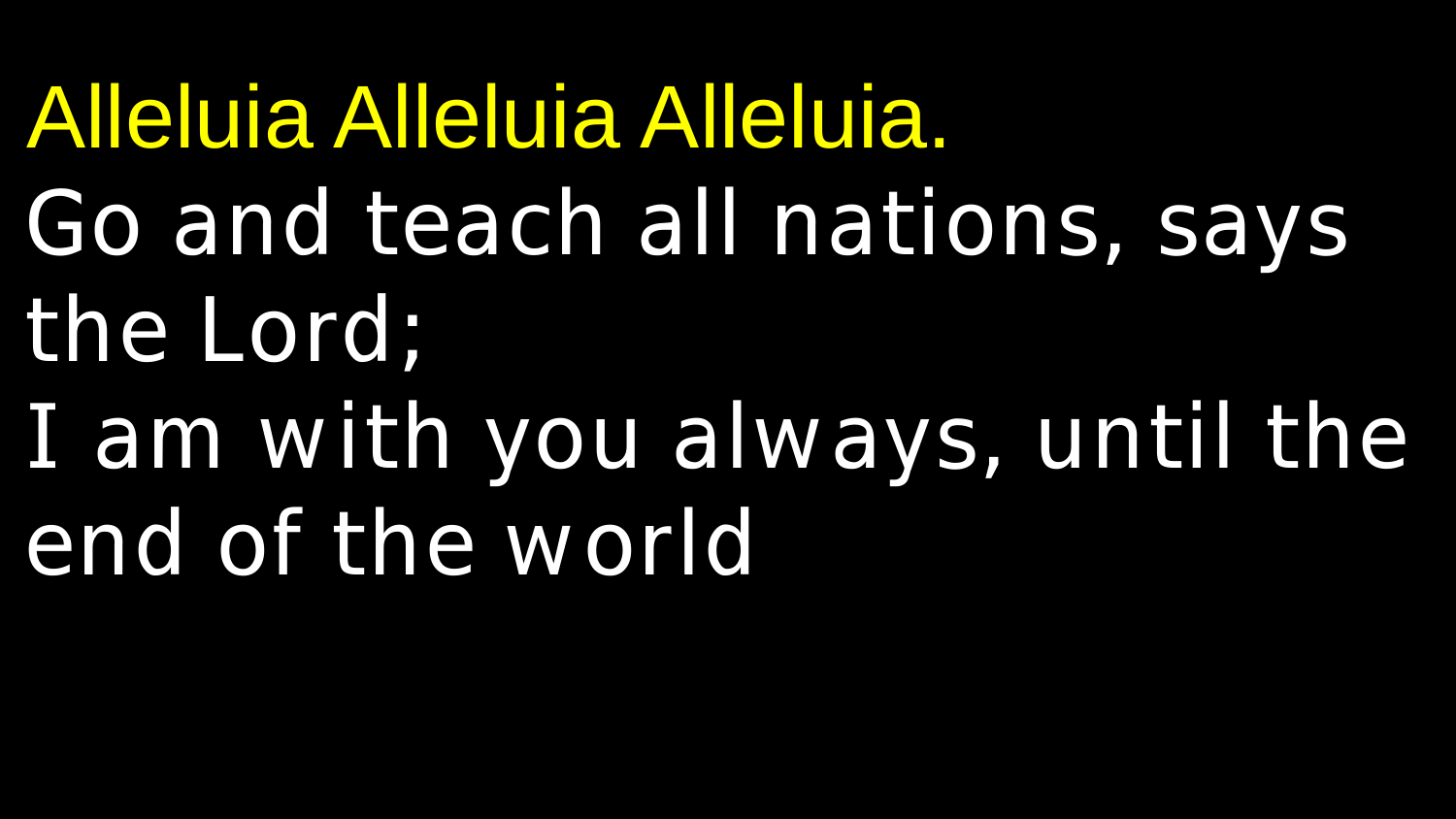

# Alleluia Alleluia Alleluia. Go and teach all nations, says the Lord; I am with you always, until the end of the world.